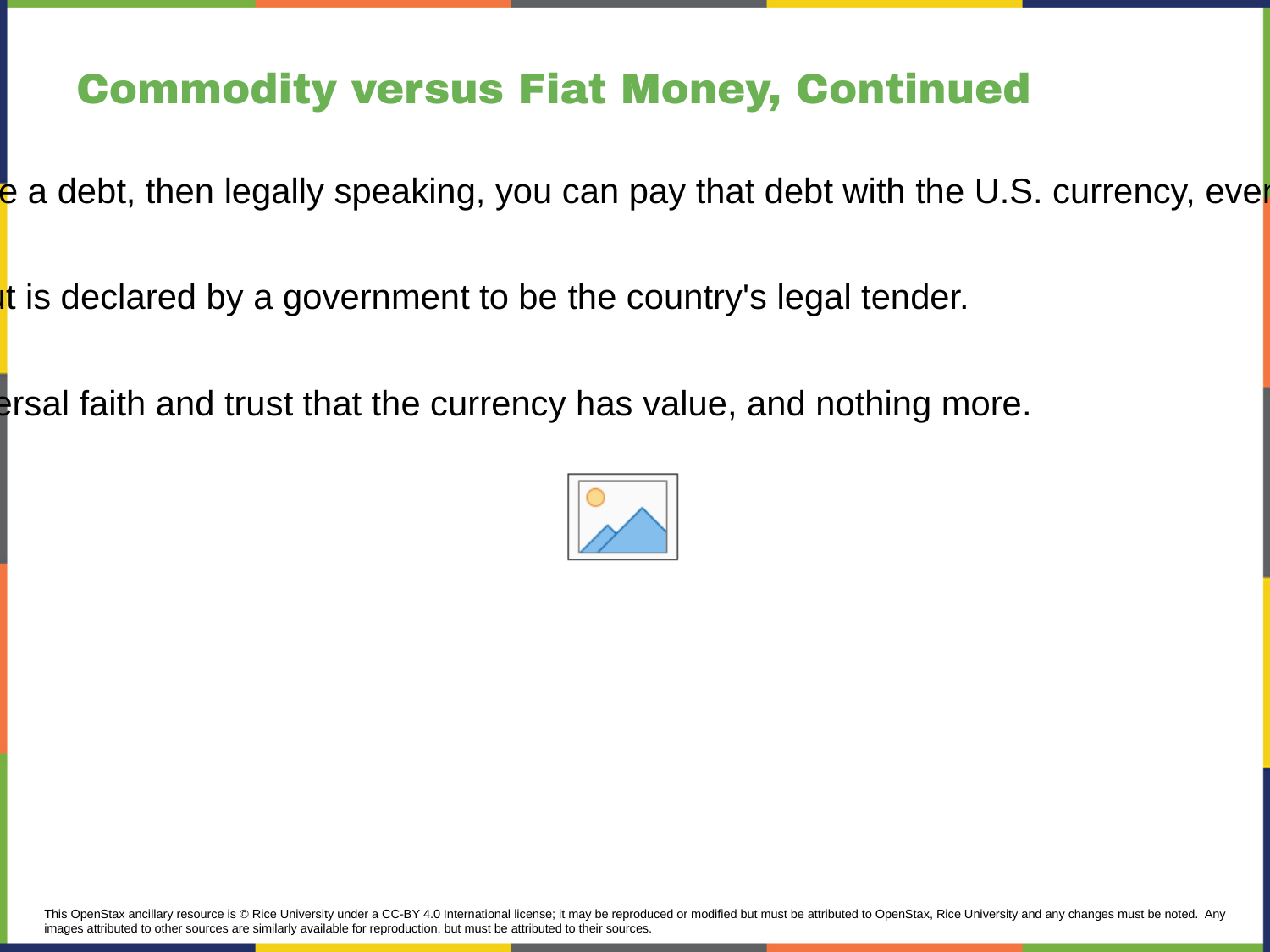

# Commodity versus Fiat Money, Continued
Now, by government decree, if you owe a debt, then legally speaking, you can pay that debt with the U.S. currency, even though it is not backed by a commodity.

Fiat money - has no intrinsic value, but is declared by a government to be the country's legal tender.

The only backing of our money is universal faith and trust that the currency has value, and nothing more.
This OpenStax ancillary resource is © Rice University under a CC-BY 4.0 International license; it may be reproduced or modified but must be attributed to OpenStax, Rice University and any changes must be noted.  Any images attributed to other sources are similarly available for reproduction, but must be attributed to their sources.